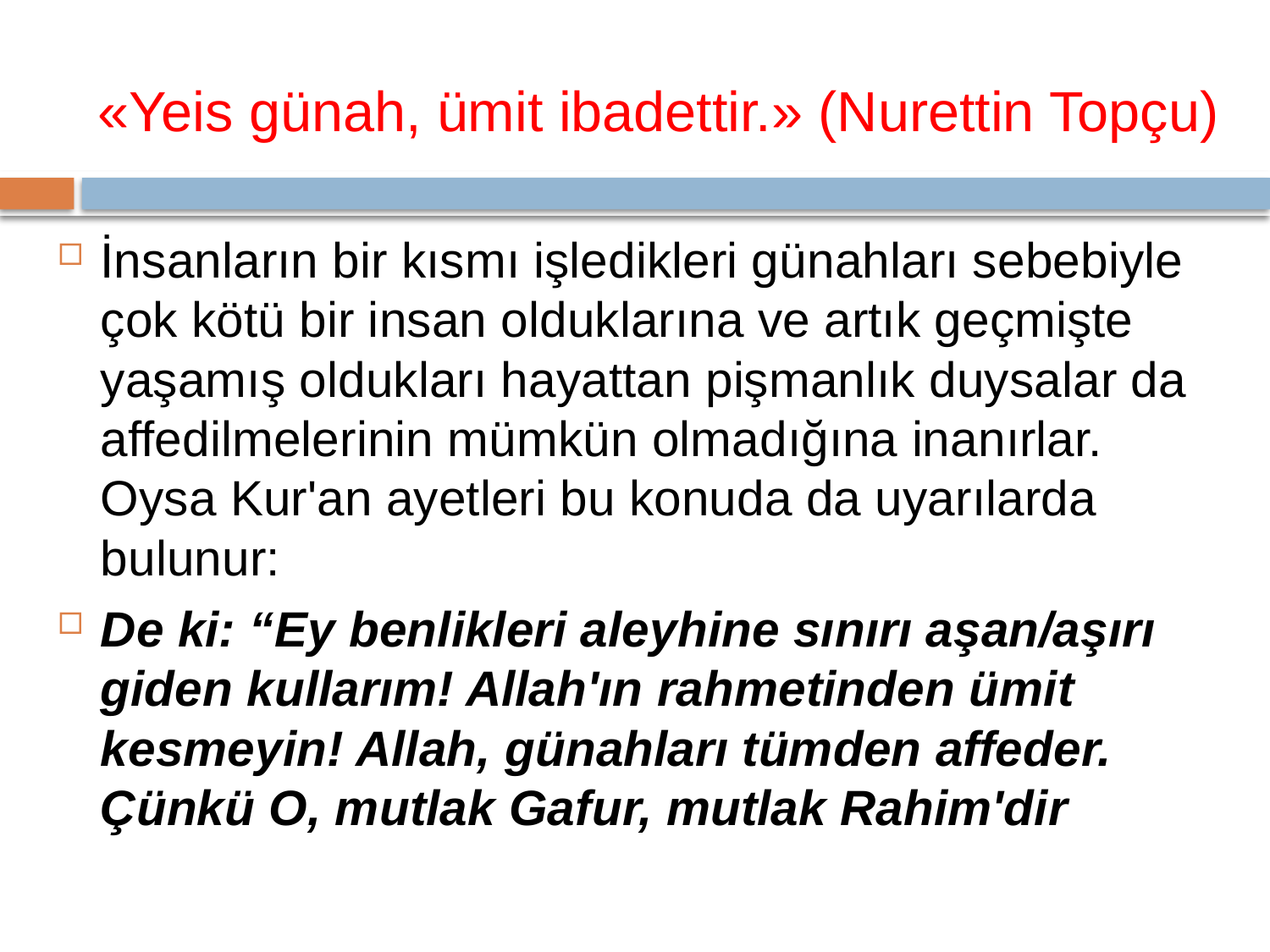

# «Yeis günah, ümit ibadettir.» (Nurettin Topçu)
İnsanların bir kısmı işledikleri günahları sebebiyle çok kötü bir insan olduklarına ve artık geçmişte yaşamış oldukları hayattan pişmanlık duysalar da affedilmelerinin mümkün olmadığına inanırlar. Oysa Kur'an ayetleri bu konuda da uyarılarda bulunur:
De ki: “Ey benlikleri aleyhine sınırı aşan/aşırı giden kullarım! Allah'ın rahmetinden ümit kesmeyin! Allah, günahları tümden affeder. Çünkü O, mutlak Gafur, mutlak Rahim'dir